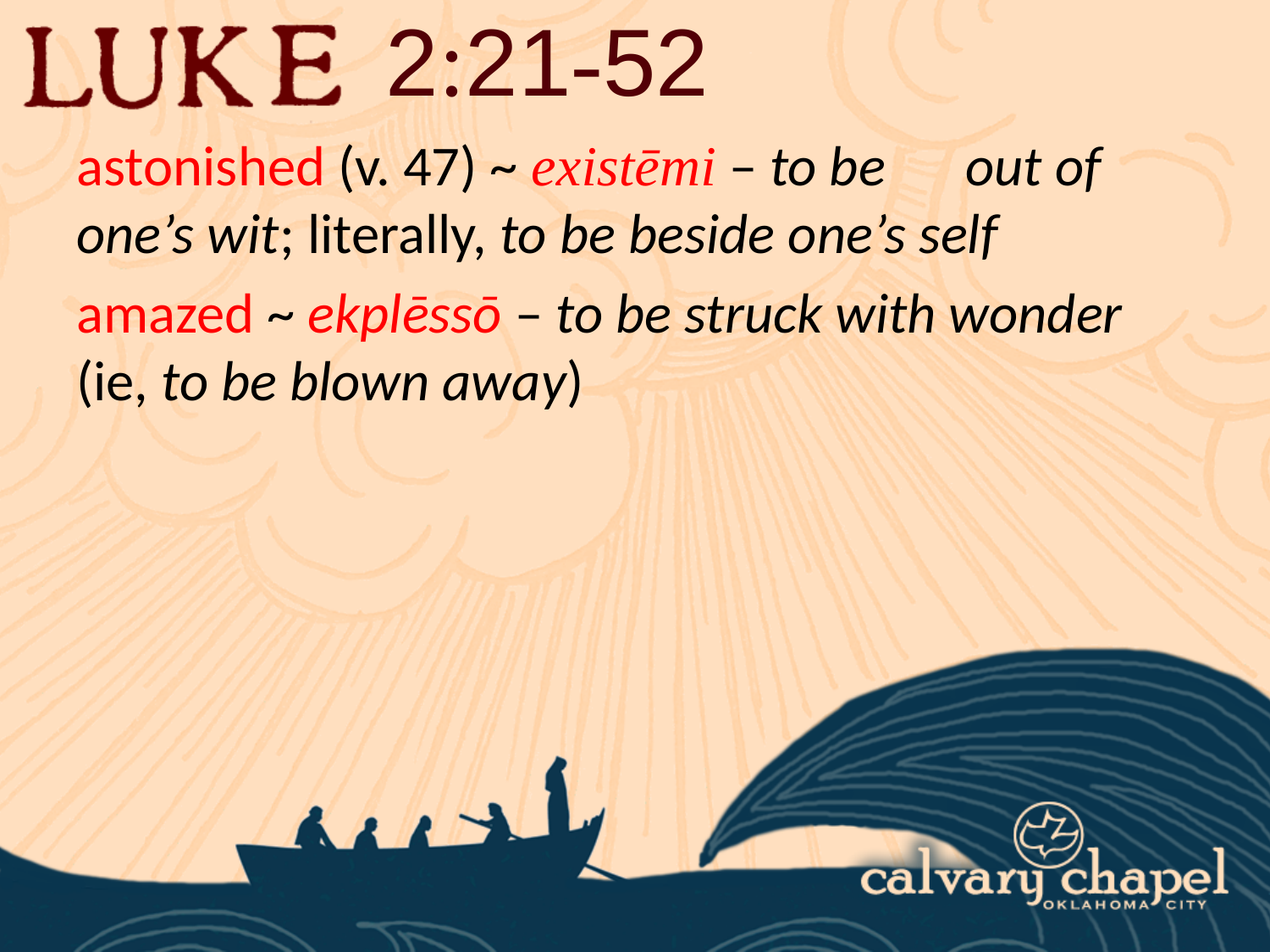

2:21-52
astonished (v. 47) ~ existēmi – to be	out of one’s wit; literally, to be beside one’s self
amazed ~ ekplēssō – to be struck with wonder (ie, to be blown away)